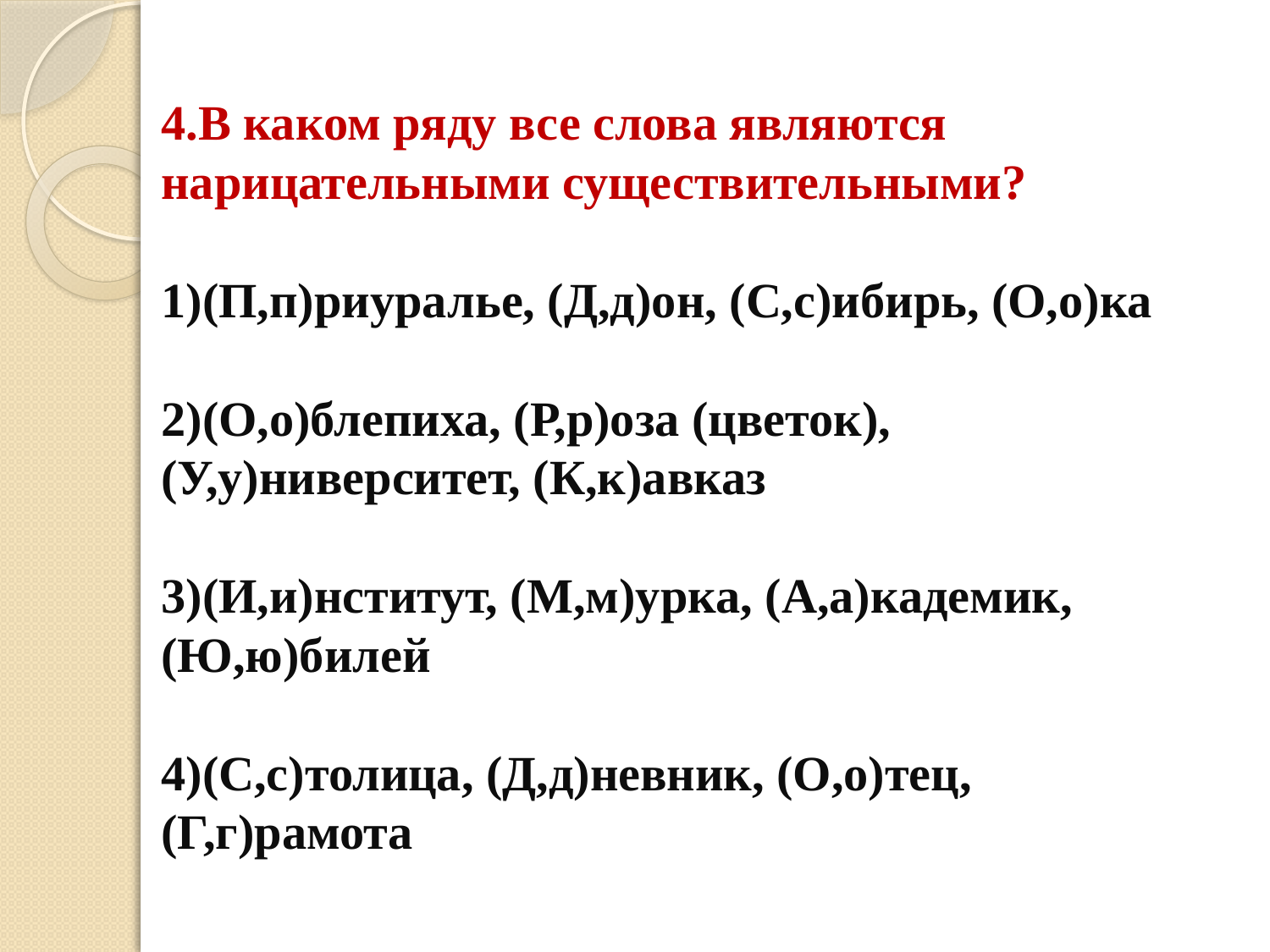

# 4.В каком ряду все слова являются нарицательными существительными? 1)(П,п)риуралье, (Д,д)он, (С,с)ибирь, (О,о)ка 2)(О,о)блепиха, (Р,р)оза (цветок), (У,у)ниверситет, (К,к)авказ 3)(И,и)нститут, (М,м)урка, (А,а)кадемик, (Ю,ю)билей 4)(С,с)толица, (Д,д)невник, (О,о)тец, (Г,г)рамота